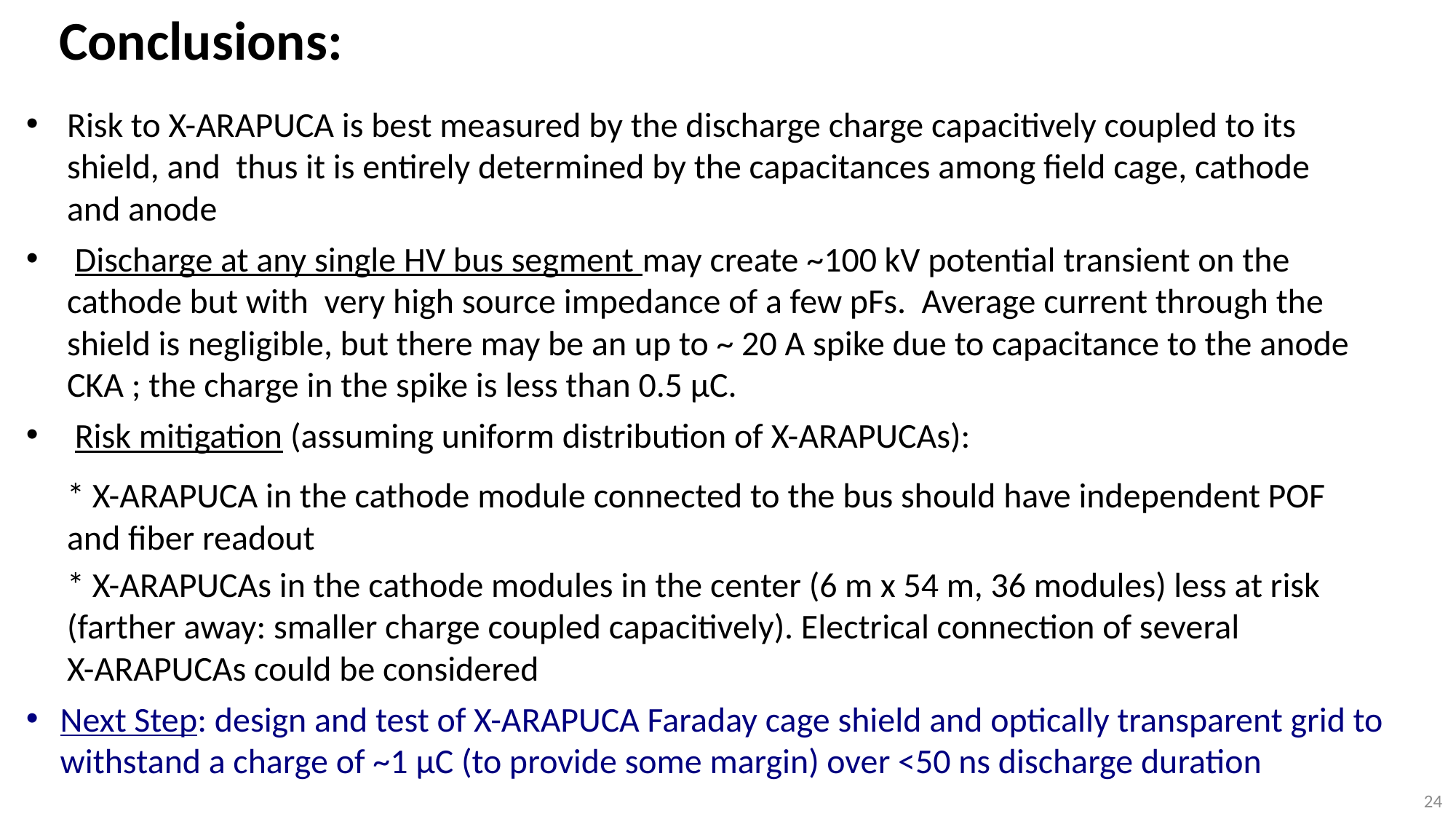

Conclusions:
Risk to X-ARAPUCA is best measured by the discharge charge capacitively coupled to its shield, and  thus it is entirely determined by the capacitances among field cage, cathode
and anode
 Discharge at any single HV bus segment may create ~100 kV potential transient on the cathode but with  very high source impedance of a few pFs.  Average current through the shield is negligible, but there may be an up to ~ 20 A spike due to capacitance to the anode CKA ; the charge in the spike is less than 0.5 µC.
 Risk mitigation (assuming uniform distribution of X-ARAPUCAs):
* X-ARAPUCA in the cathode module connected to the bus should have independent POF and fiber readout
* X-ARAPUCAs in the cathode modules in the center (6 m x 54 m, 36 modules) less at risk (farther away: smaller charge coupled capacitively). Electrical connection of several
X-ARAPUCAs could be considered
Next Step: design and test of X-ARAPUCA Faraday cage shield and optically transparent grid to withstand a charge of ~1 µC (to provide some margin) over <50 ns discharge duration
24